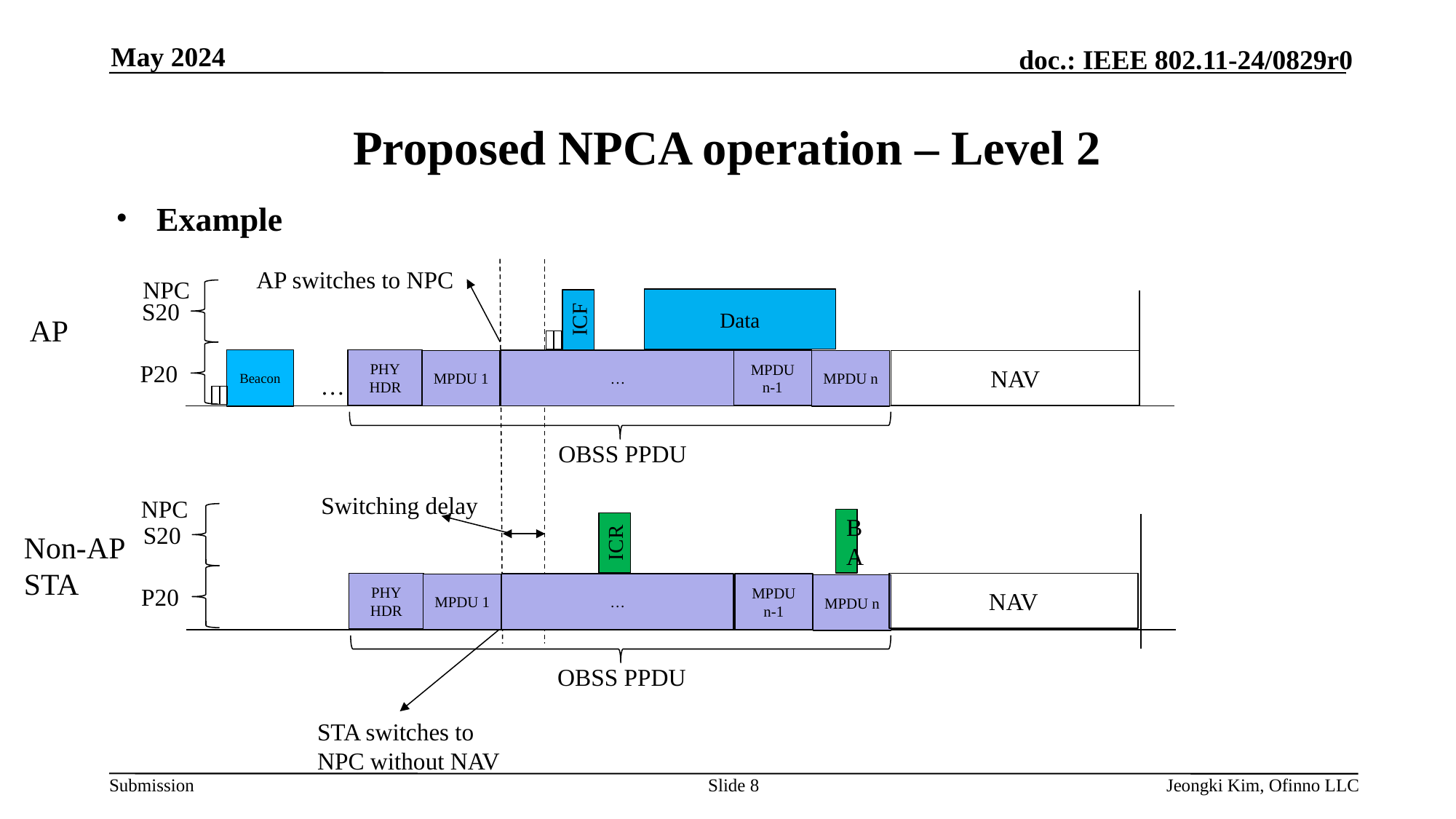

May 2024
# Proposed NPCA operation – Level 2

Example

AP switches to NPC
NPC

Data
S20
ICF
AP

Beacon
PHY
HDR
MPDU n-1
…
MPDU 1
MPDU n
NAV
P20
…

OBSS PPDU
Switching delay
NPC

BA
S20
Non-AP STA
ICR

PHY
HDR
NAV
MPDU n-1
…
MPDU 1
MPDU n
P20
OBSS PPDU
STA switches to NPC without NAV
Slide 8
Jeongki Kim, Ofinno LLC